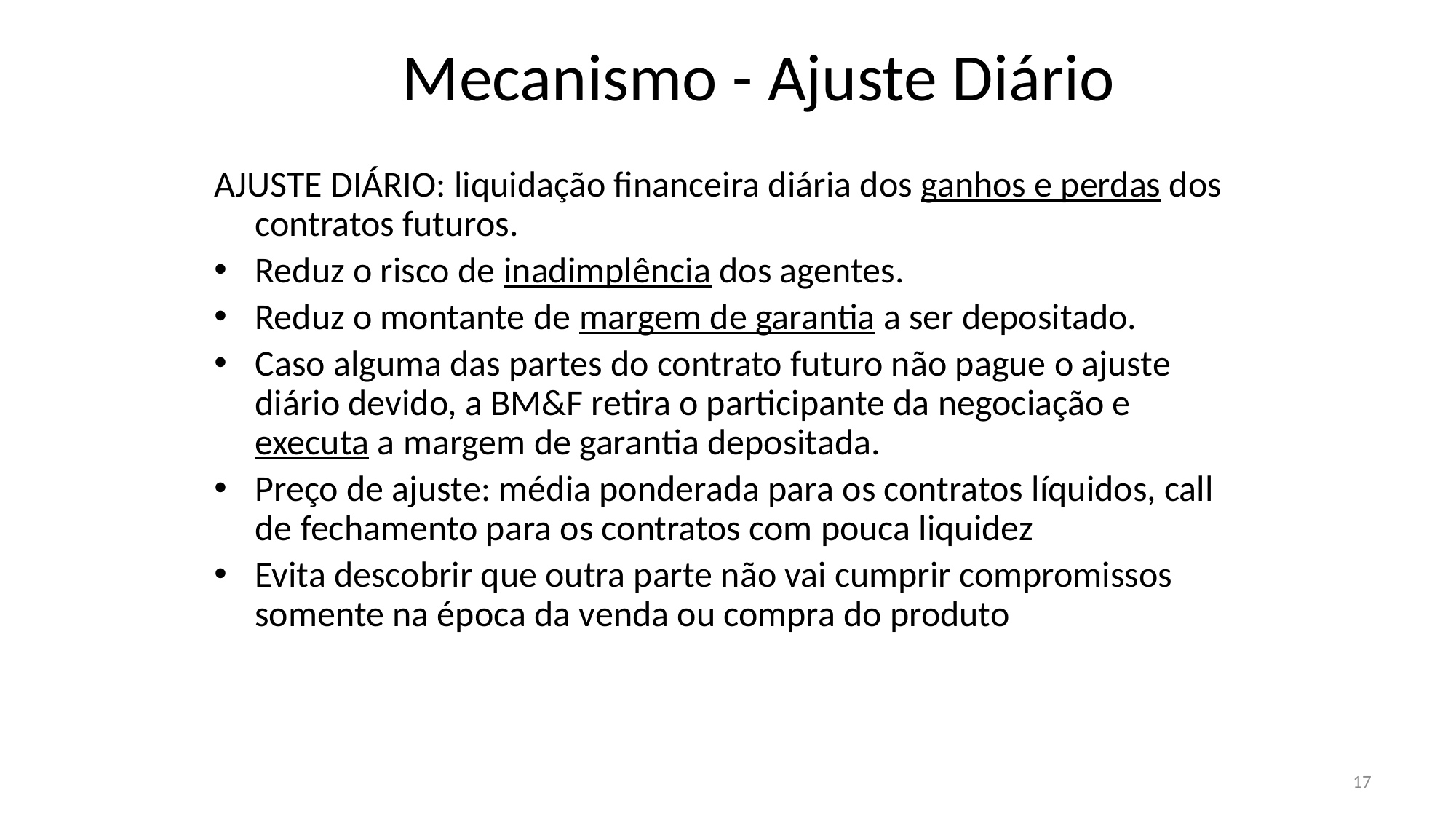

Mecanismo - Ajuste Diário
AJUSTE DIÁRIO: liquidação financeira diária dos ganhos e perdas dos contratos futuros.
Reduz o risco de inadimplência dos agentes.
Reduz o montante de margem de garantia a ser depositado.
Caso alguma das partes do contrato futuro não pague o ajuste diário devido, a BM&F retira o participante da negociação e executa a margem de garantia depositada.
Preço de ajuste: média ponderada para os contratos líquidos, call de fechamento para os contratos com pouca liquidez
Evita descobrir que outra parte não vai cumprir compromissos somente na época da venda ou compra do produto
17